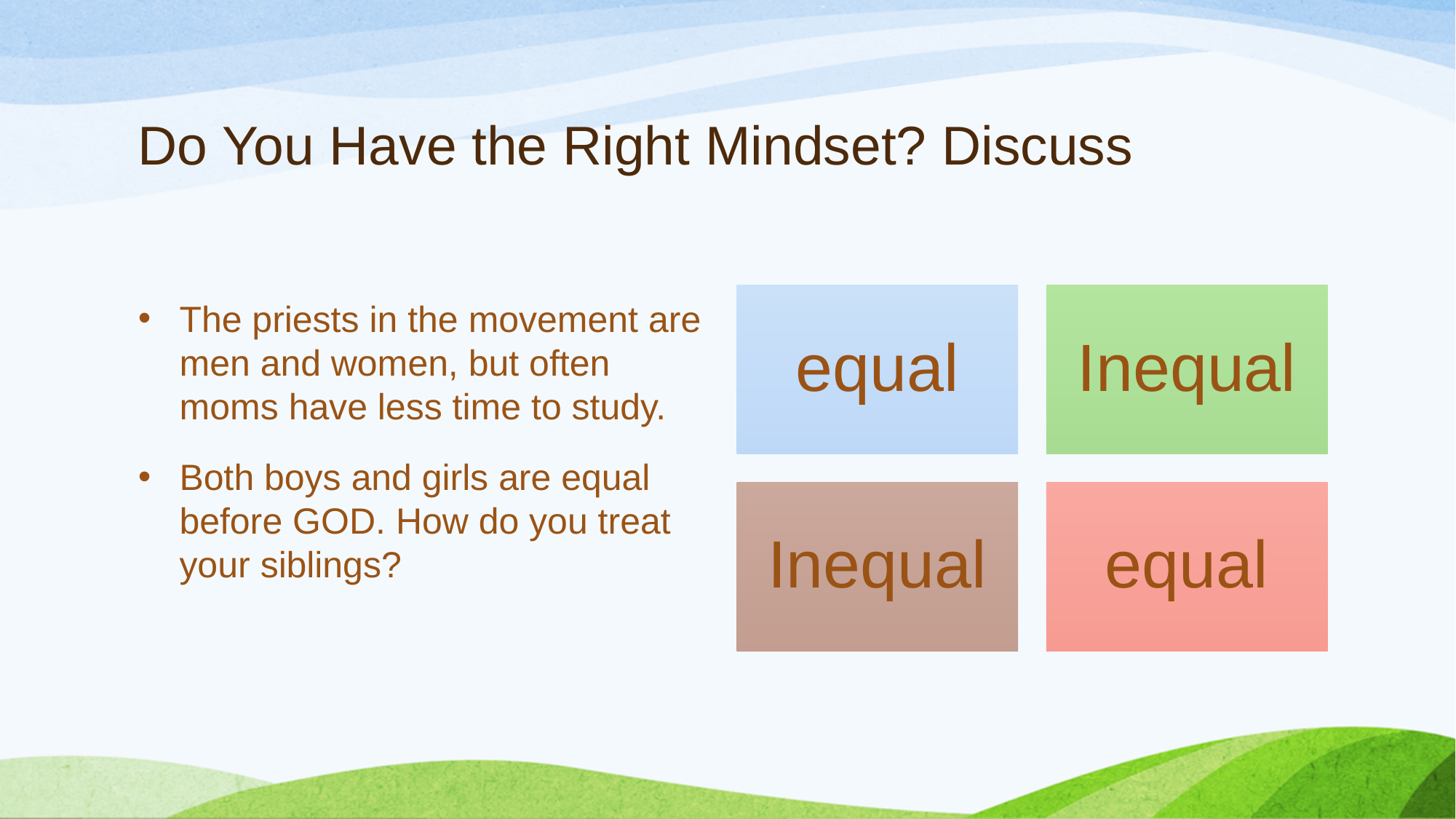

# Do You Have the Right Mindset? Discuss
equal
Inequal
Inequal
equal
The priests in the movement are men and women, but often moms have less time to study.
Both boys and girls are equal before GOD. How do you treat your siblings?